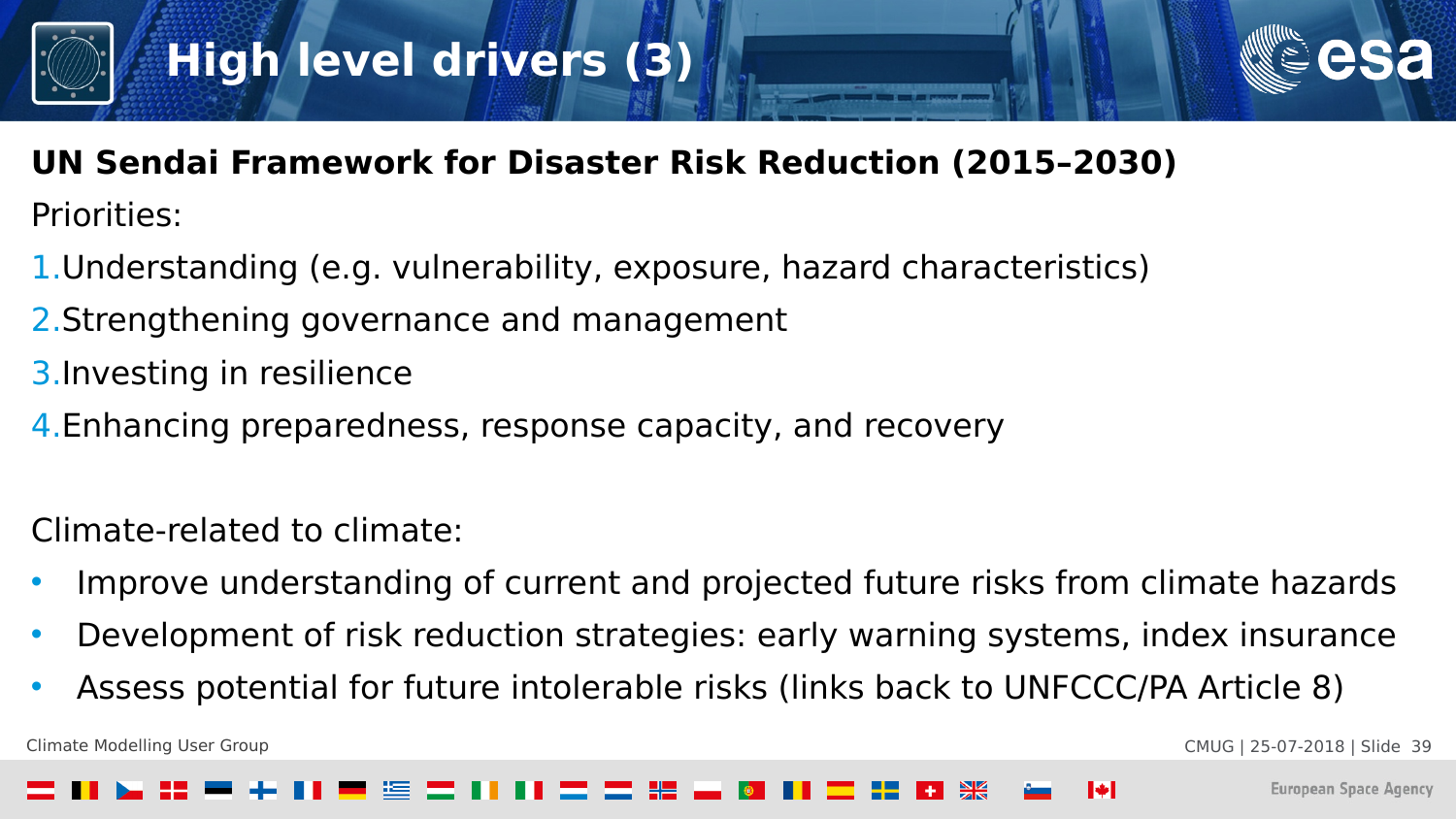

# High level drivers (3)
UN Sendai Framework for Disaster Risk Reduction (2015–2030)
Priorities:
Understanding (e.g. vulnerability, exposure, hazard characteristics)
Strengthening governance and management
Investing in resilience
Enhancing preparedness, response capacity, and recovery

Climate-related to climate:
Improve understanding of current and projected future risks from climate hazards
Development of risk reduction strategies: early warning systems, index insurance
Assess potential for future intolerable risks (links back to UNFCCC/PA Article 8)